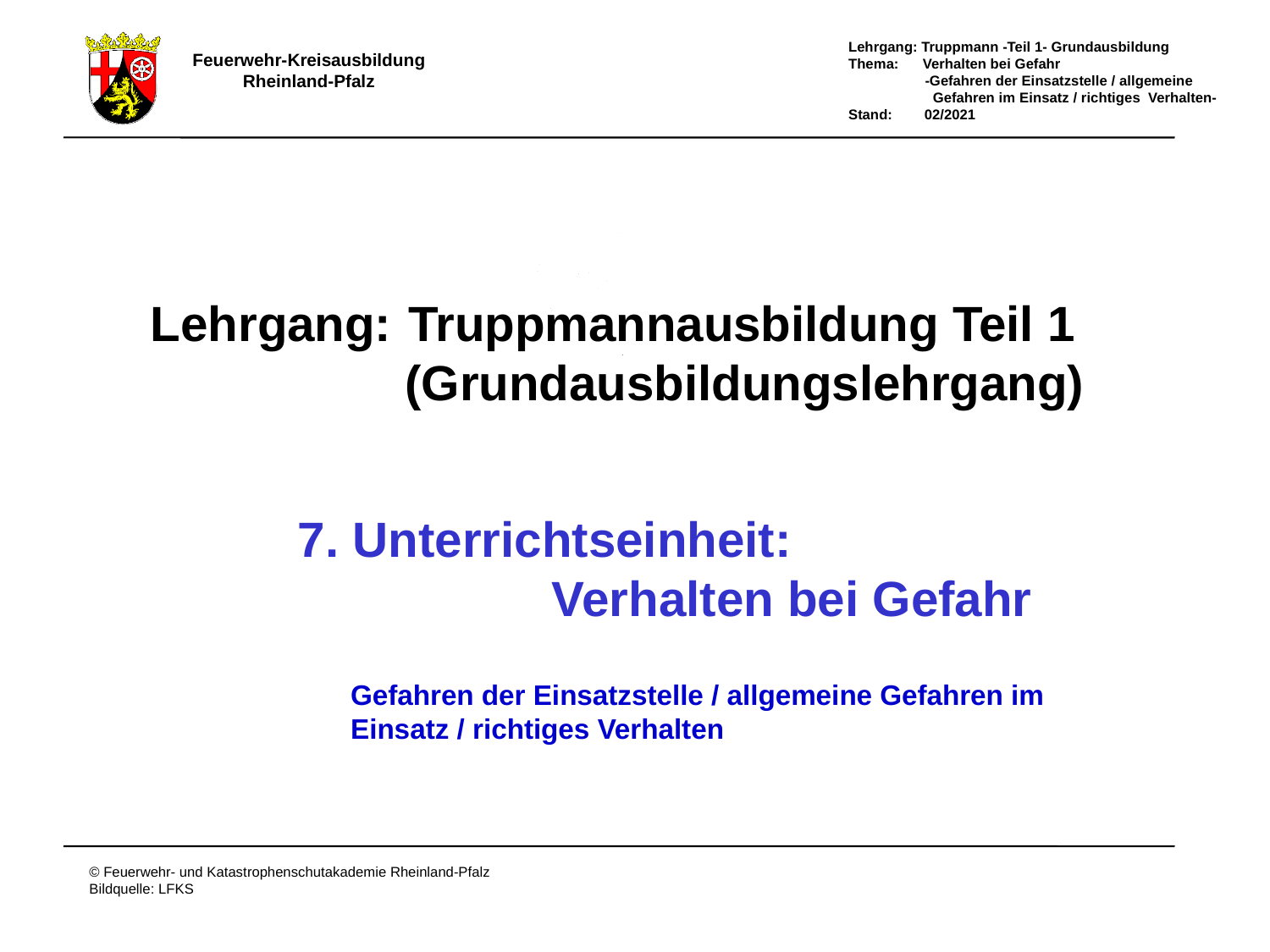

Lehrgang:
Truppmannausbildung Teil 1

(Grundausbildungslehrgang)

7. Unterrichtseinheit:
		Verhalten bei Gefahr

Gefahren der Einsatzstelle / allgemeine Gefahren im
Einsatz / richtiges Verhalten
# Deckblatt –Verhalten bei Gefahr